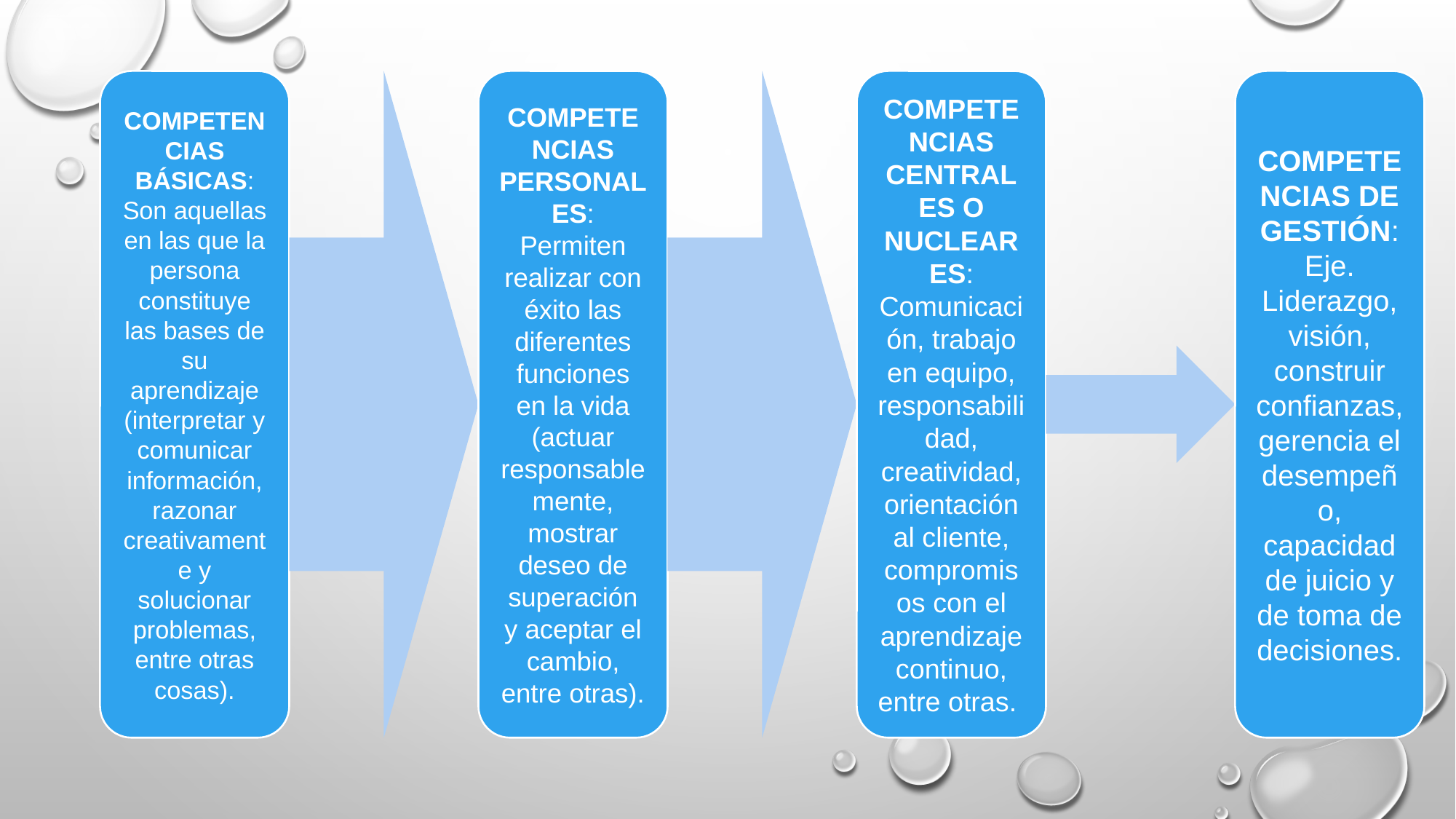

COMPETENCIAS BÁSICAS: Son aquellas en las que la persona constituye las bases de su aprendizaje (interpretar y comunicar información, razonar creativamente y solucionar problemas, entre otras cosas).
COMPETENCIAS PERSONALES: Permiten realizar con éxito las diferentes funciones en la vida (actuar responsablemente, mostrar deseo de superación y aceptar el cambio, entre otras).
COMPETENCIAS CENTRALES O NUCLEARES: Comunicación, trabajo en equipo, responsabilidad, creatividad, orientación al cliente, compromisos con el aprendizaje continuo, entre otras.
COMPETENCIAS DE GESTIÓN: Eje. Liderazgo, visión, construir confianzas, gerencia el desempeño, capacidad de juicio y de toma de decisiones.